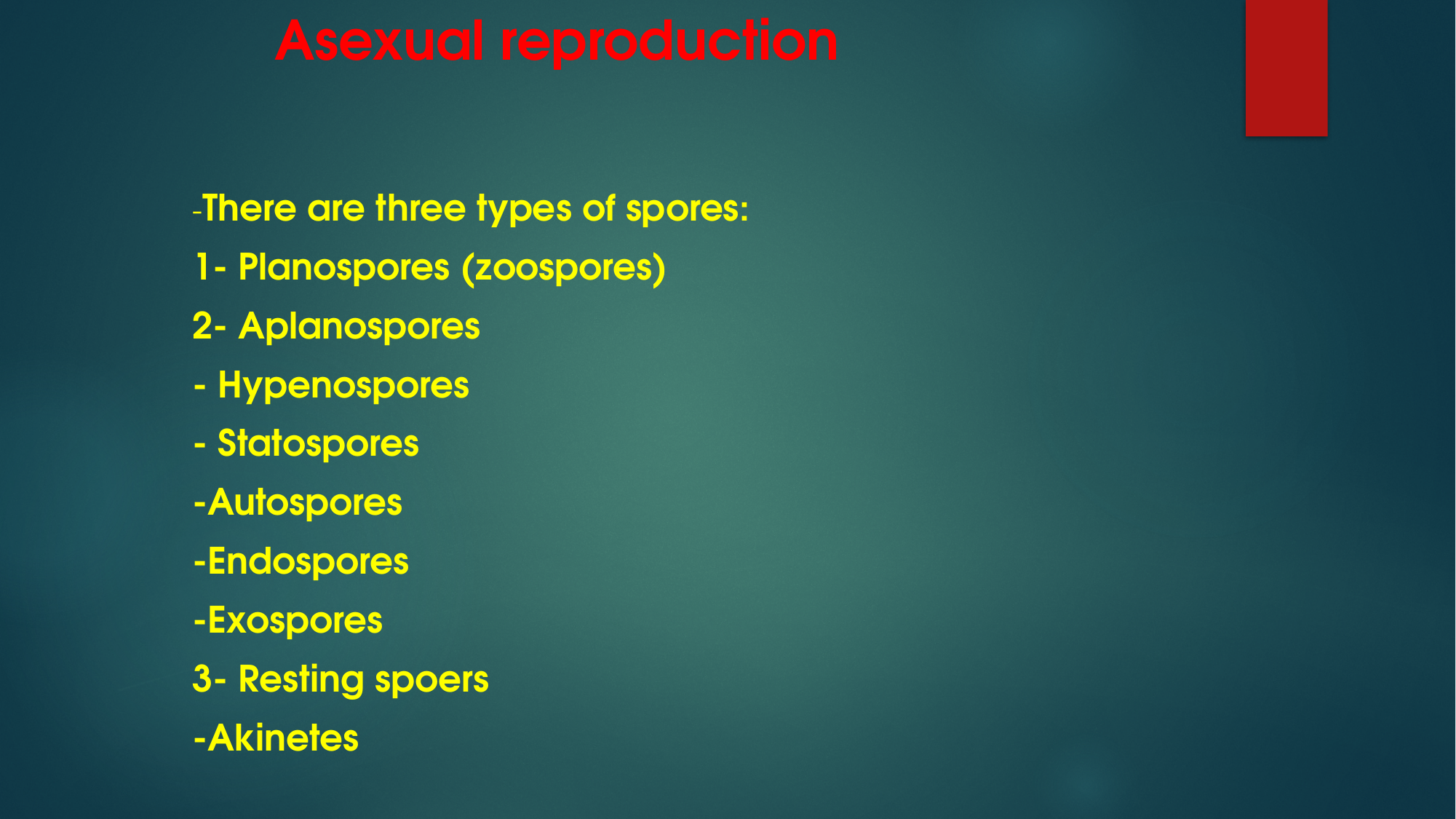

# Asexual reproduction

-There are three types of spores:
1- Planospores (zoospores)
2- Aplanospores
- Hypenospores
- Statospores
-Autospores
-Endospores
-Exospores
3- Resting spoers
-Akinetes